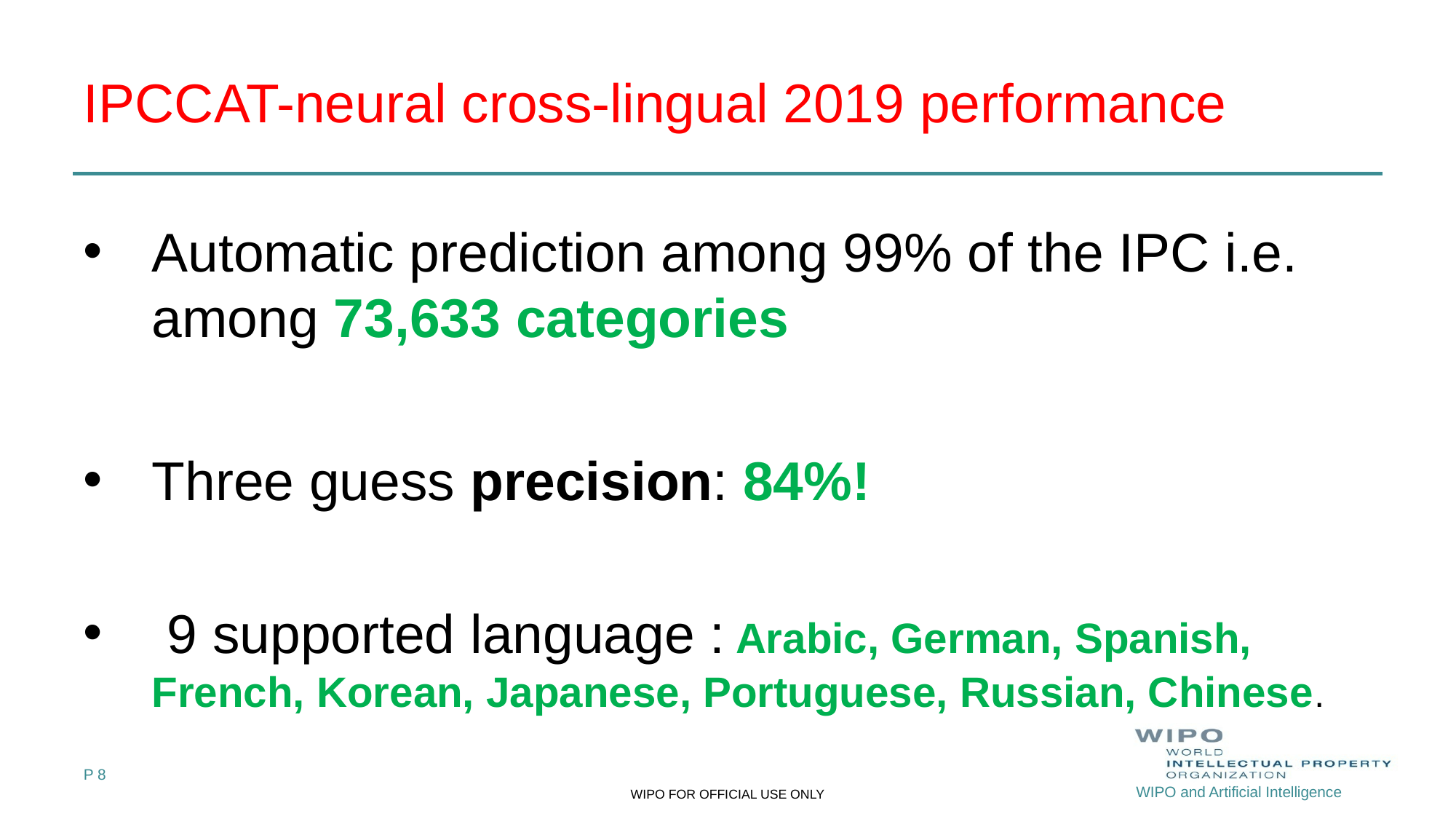

# IPCCAT-neural cross-lingual 2019 performance
Automatic prediction among 99% of the IPC i.e. among 73,633 categories

Three guess precision: 84%!

 9 supported language : Arabic, German, Spanish, French, Korean, Japanese, Portuguese, Russian, Chinese.
P 8
WIPO and Artificial Intelligence